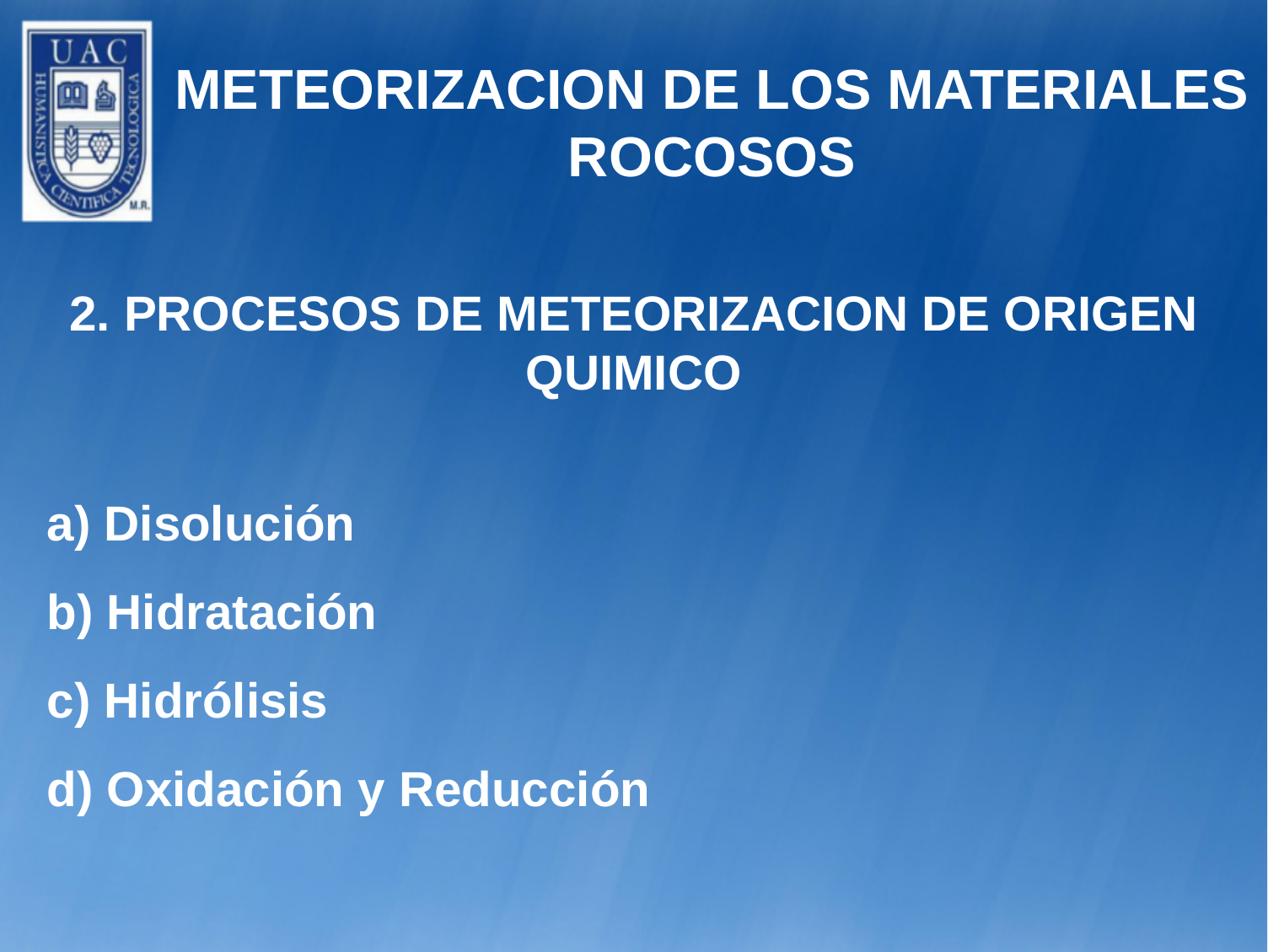

METEORIZACION DE LOS MATERIALES ROCOSOS
2. PROCESOS DE METEORIZACION DE ORIGEN QUIMICO
a) Disolución
b) Hidratación
c) Hidrólisis
d) Oxidación y Reducción